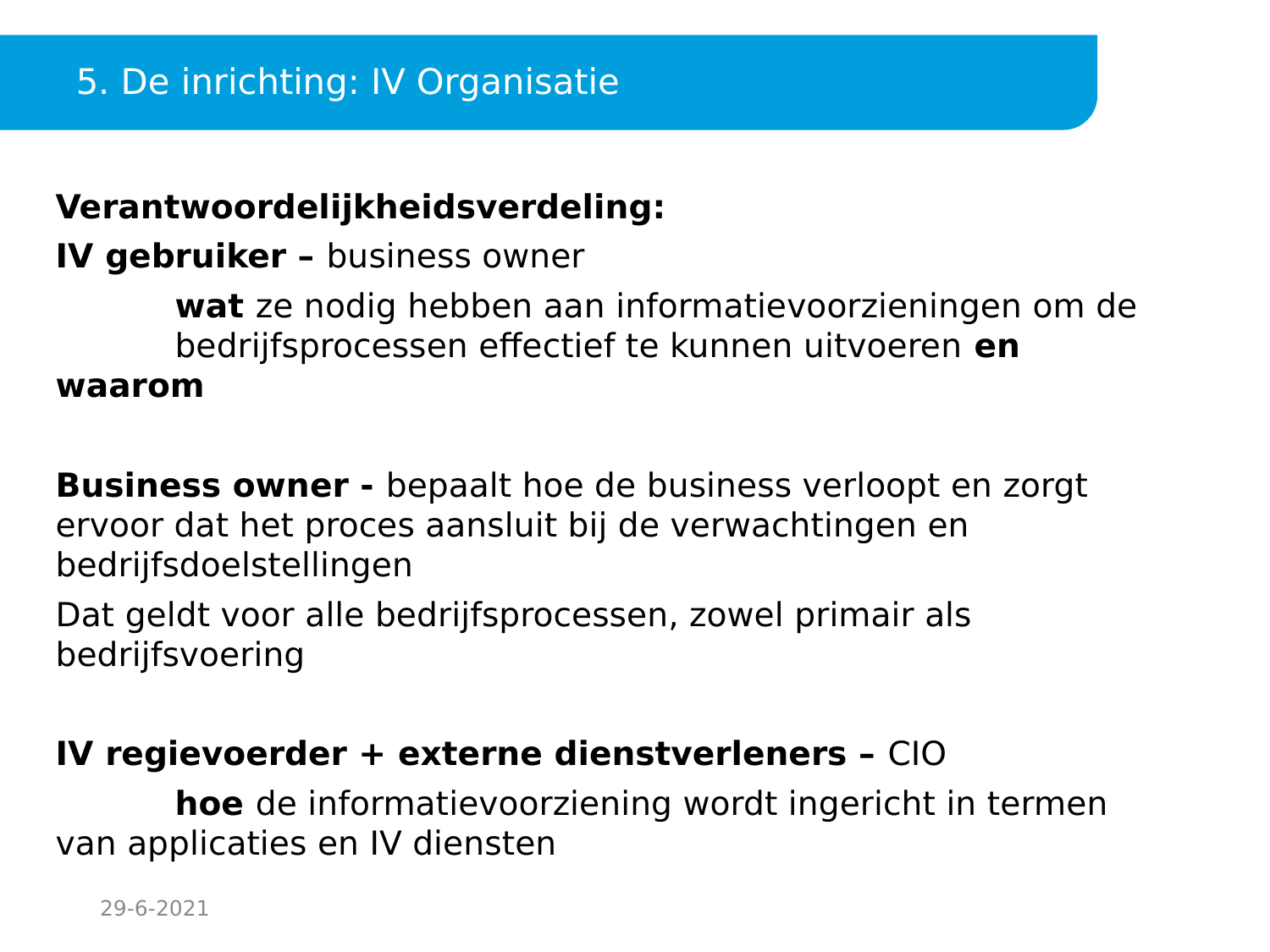

5. De inrichting: IV Organisatie
Verantwoordelijkheidsverdeling:
IV gebruiker – business owner
	wat ze nodig hebben aan informatievoorzieningen om de 	bedrijfsprocessen effectief te kunnen uitvoeren en 	waarom

Business owner - bepaalt hoe de business verloopt en zorgt ervoor dat het proces aansluit bij de verwachtingen en bedrijfsdoelstellingen
Dat geldt voor alle bedrijfsprocessen, zowel primair als bedrijfsvoering

IV regievoerder + externe dienstverleners – CIO
	hoe de informatievoorziening wordt ingericht in termen 	van applicaties en IV diensten

29-6-2021
9